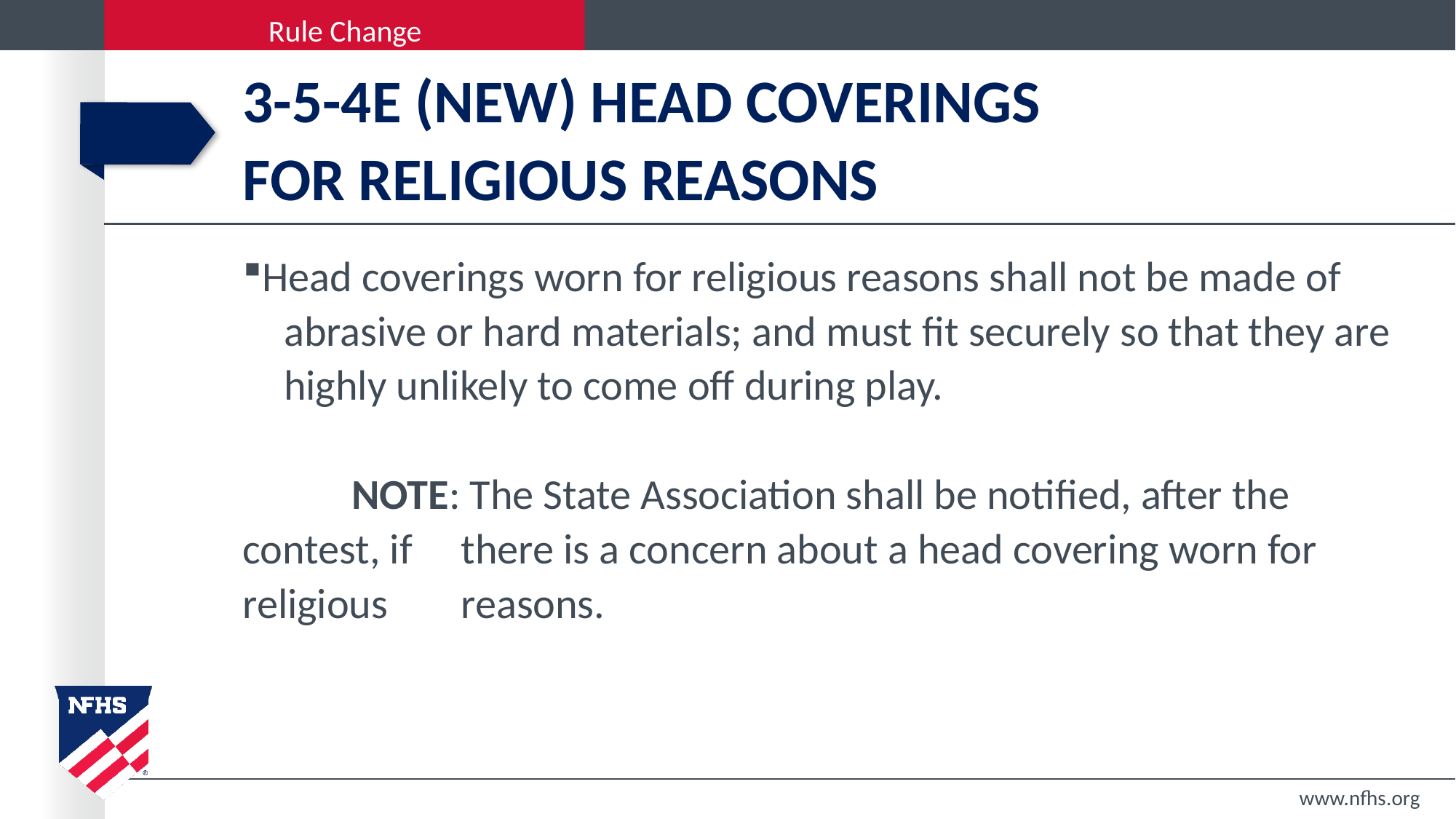

# 3-5-4e (NEW) HEAD COVERINGS FOR RELIGIOUS REASONS
Head coverings worn for religious reasons shall not be made of 	abrasive or hard materials; and must fit securely so that they are  	highly unlikely to come off during play.

	NOTE: The State Association shall be notified, after the contest, if 	there is a concern about a head covering worn for religious 	reasons.
www.nfhs.org